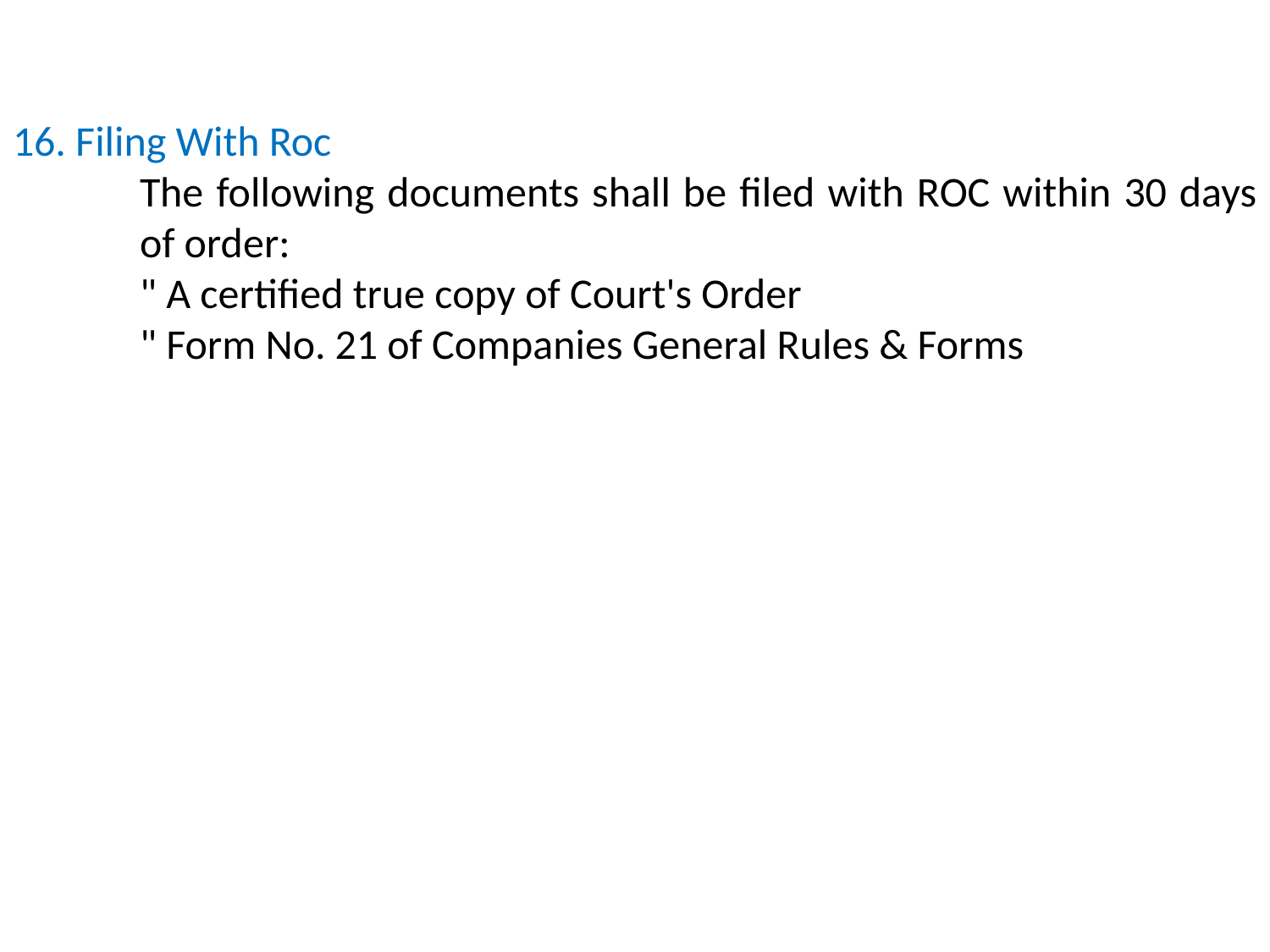

16. Filing With Roc
	The following documents shall be filed with ROC within 30 days 	of order:
	" A certified true copy of Court's Order
	" Form No. 21 of Companies General Rules & Forms